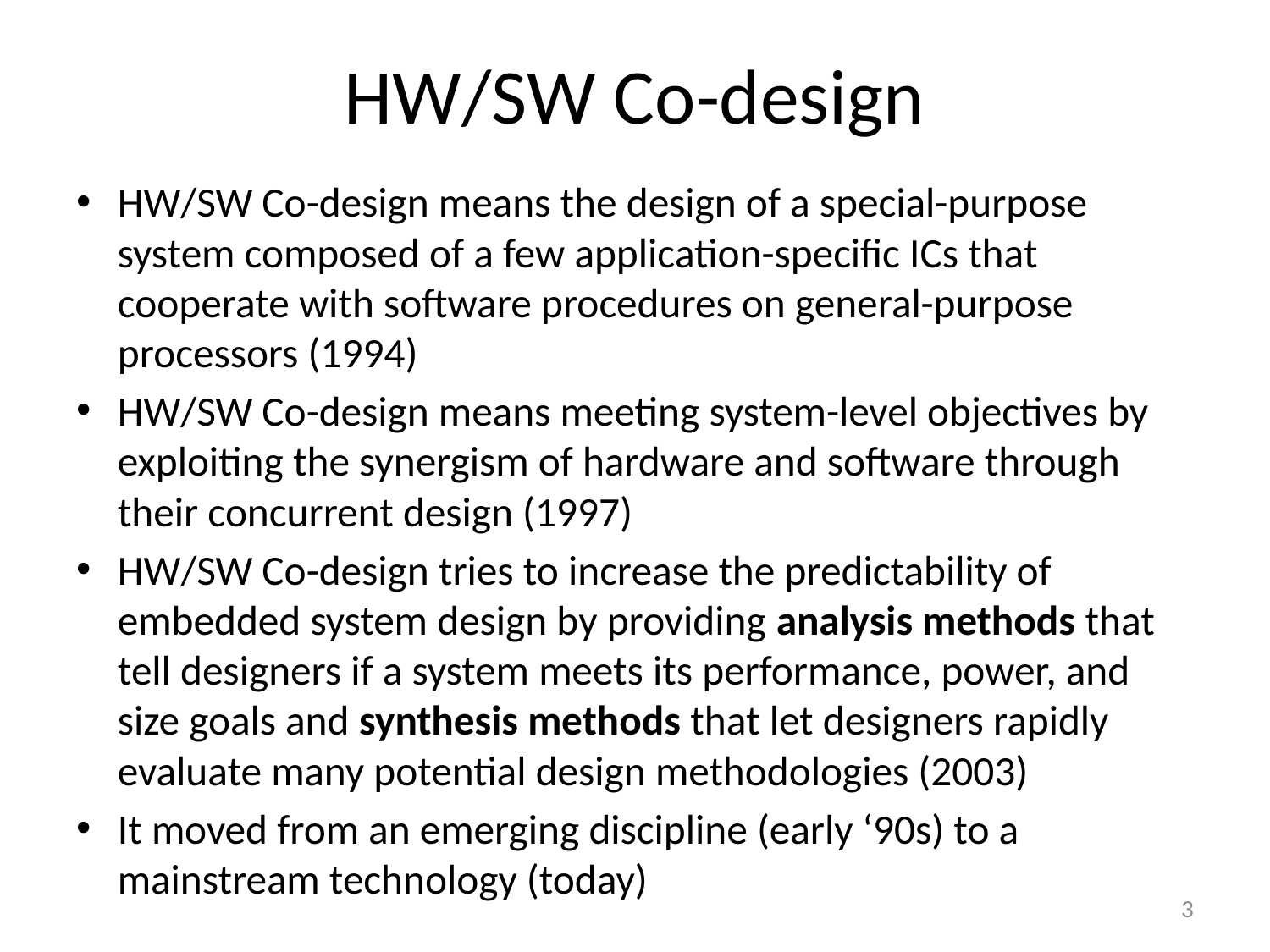

# HW/SW Co-design
HW/SW Co-design means the design of a special-purpose system composed of a few application-specific ICs that cooperate with software procedures on general-purpose processors (1994)
HW/SW Co-design means meeting system-level objectives by exploiting the synergism of hardware and software through their concurrent design (1997)
HW/SW Co-design tries to increase the predictability of embedded system design by providing analysis methods that tell designers if a system meets its performance, power, and size goals and synthesis methods that let designers rapidly evaluate many potential design methodologies (2003)
It moved from an emerging discipline (early ‘90s) to a mainstream technology (today)
3